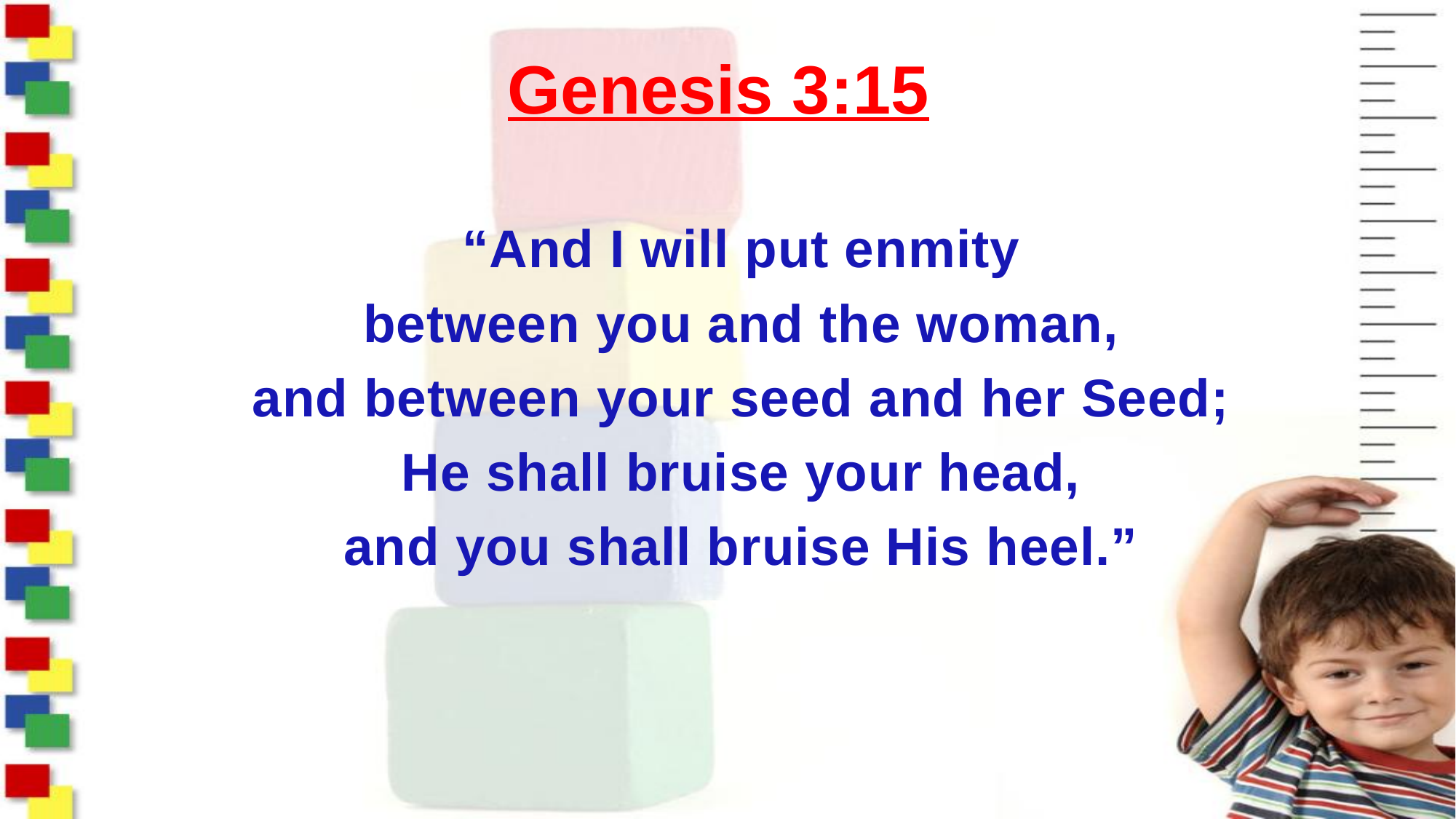

# Genesis 3:15
“And I will put enmity
between you and the woman,
and between your seed and her Seed;
He shall bruise your head,
and you shall bruise His heel.”